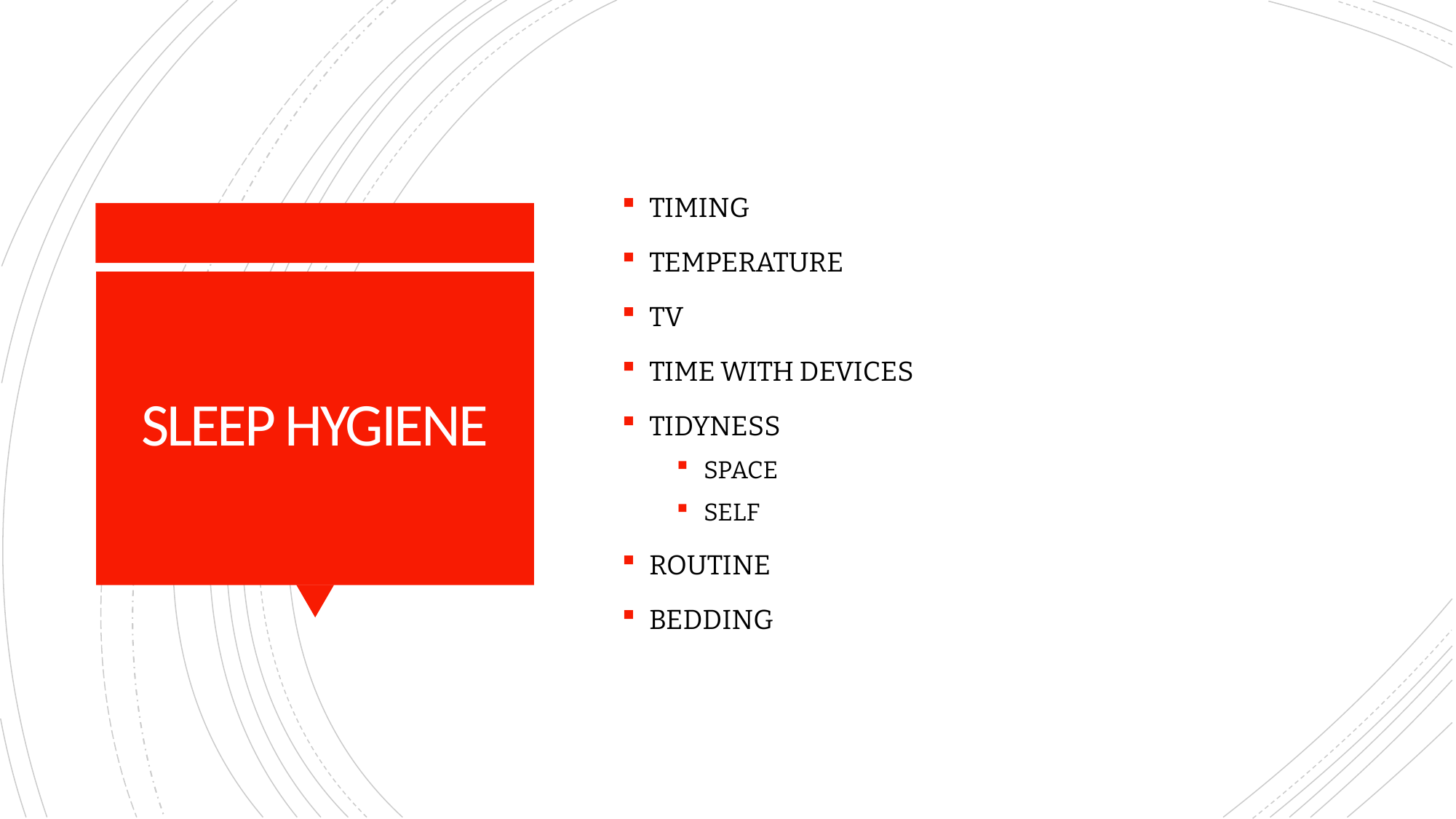

TIMING
TEMPERATURE
TV
TIME WITH DEVICES
TIDYNESS
SPACE
SELF
ROUTINE
BEDDING
# SLEEP HYGIENE